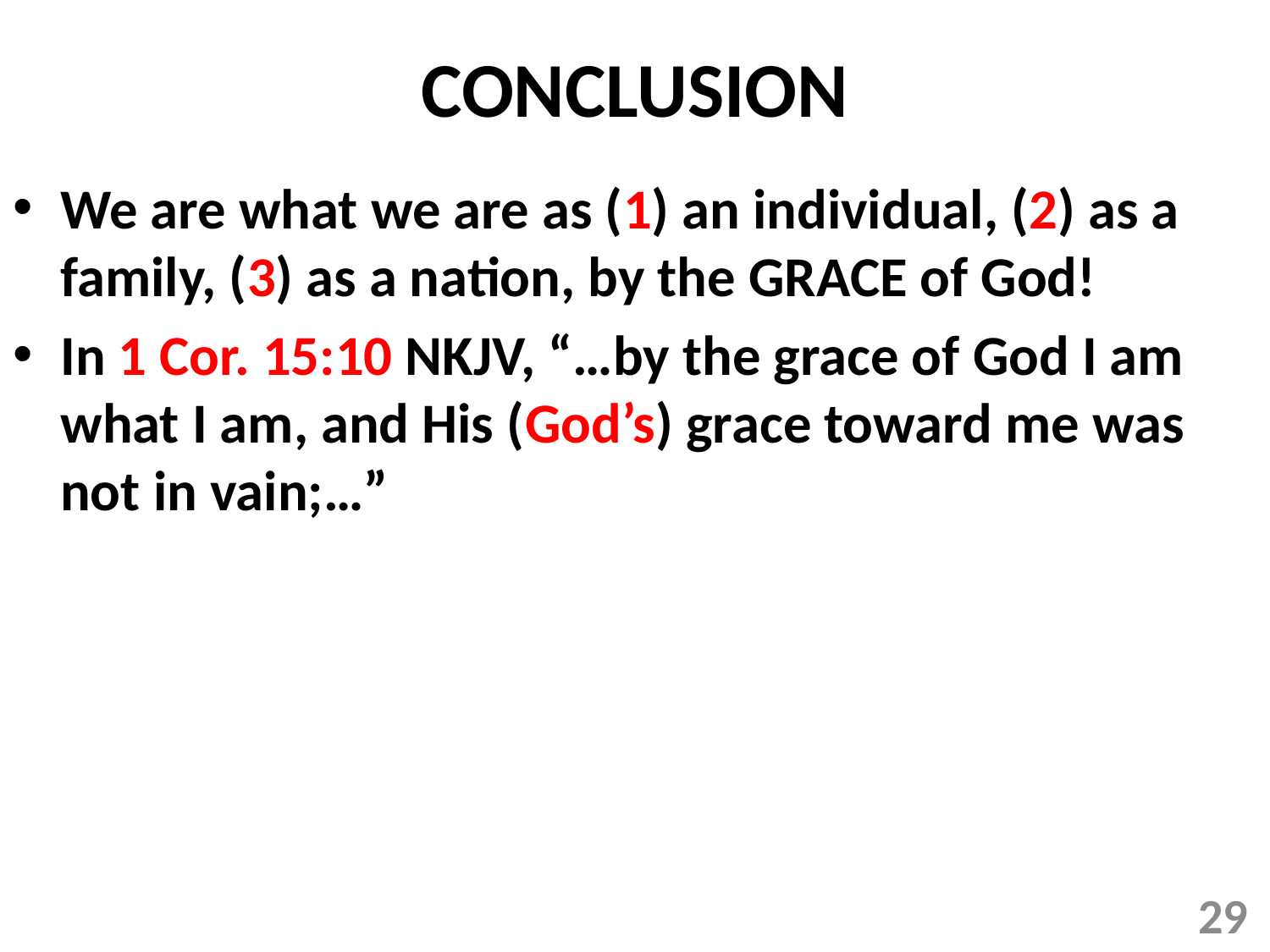

# CONCLUSION
We are what we are as (1) an individual, (2) as a family, (3) as a nation, by the GRACE of God!
In 1 Cor. 15:10 NKJV, “…by the grace of God I am what I am, and His (God’s) grace toward me was not in vain;…”
29